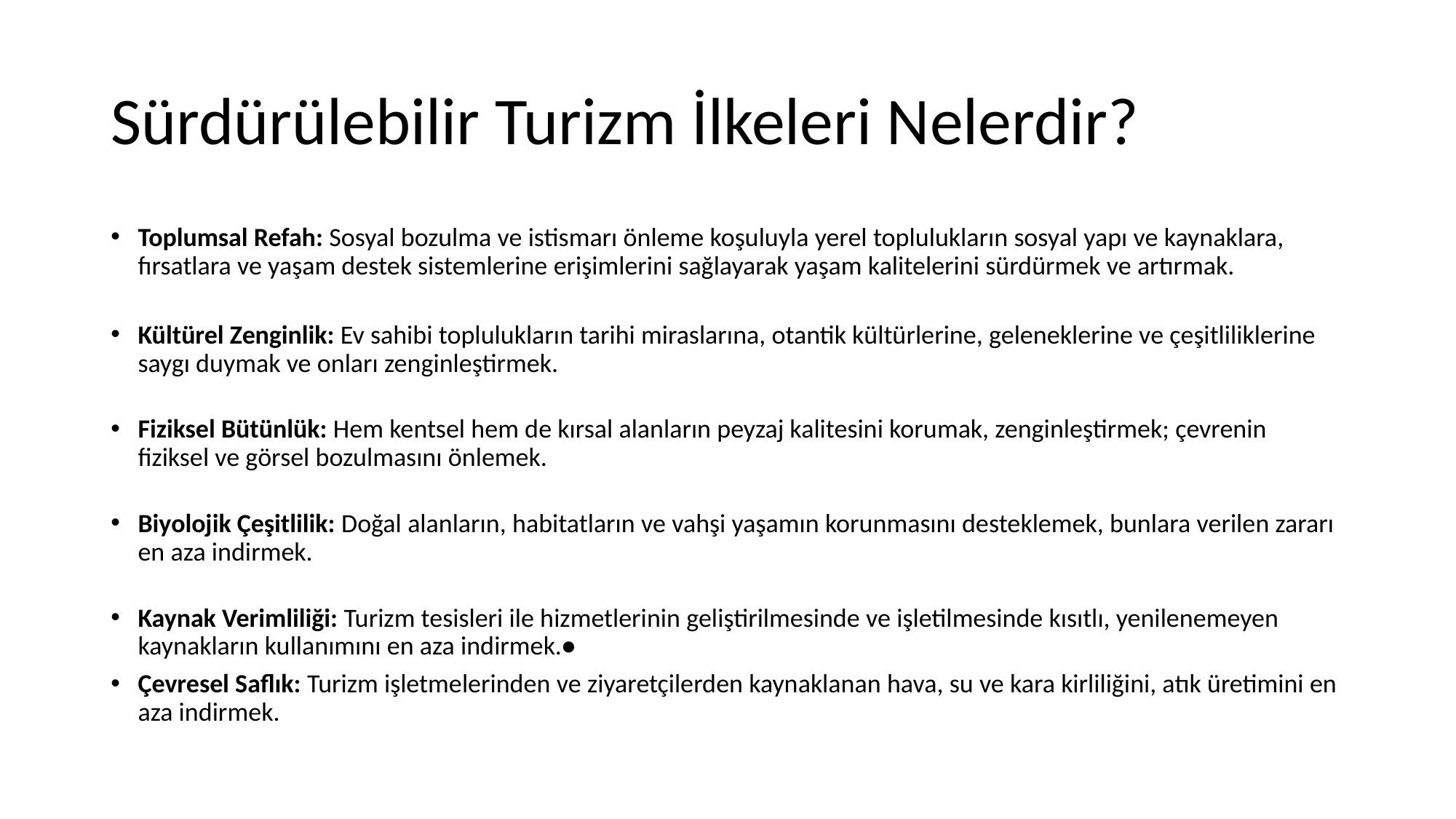

# Sürdürülebilir Turizm İlkeleri Nelerdir?
Toplumsal Refah: Sosyal bozulma ve istismarı önleme koşuluyla yerel toplulukların sosyal yapı ve kaynaklara, fırsatlara ve yaşam destek sistemlerine erişimlerini sağlayarak yaşam kalitelerini sürdürmek ve artırmak.
Kültürel Zenginlik: Ev sahibi toplulukların tarihi miraslarına, otantik kültürlerine, geleneklerine ve çeşitliliklerine saygı duymak ve onları zenginleştirmek.
Fiziksel Bütünlük: Hem kentsel hem de kırsal alanların peyzaj kalitesini korumak, zenginleştirmek; çevrenin fiziksel ve görsel bozulmasını önlemek.
Biyolojik Çeşitlilik: Doğal alanların, habitatların ve vahşi yaşamın korunmasını desteklemek, bunlara verilen zararı en aza indirmek.
Kaynak Verimliliği: Turizm tesisleri ile hizmetlerinin geliştirilmesinde ve işletilmesinde kısıtlı, yenilenemeyen kaynakların kullanımını en aza indirmek.⦁
Çevresel Saflık: Turizm işletmelerinden ve ziyaretçilerden kaynaklanan hava, su ve kara kirliliğini, atık üretimini en aza indirmek.